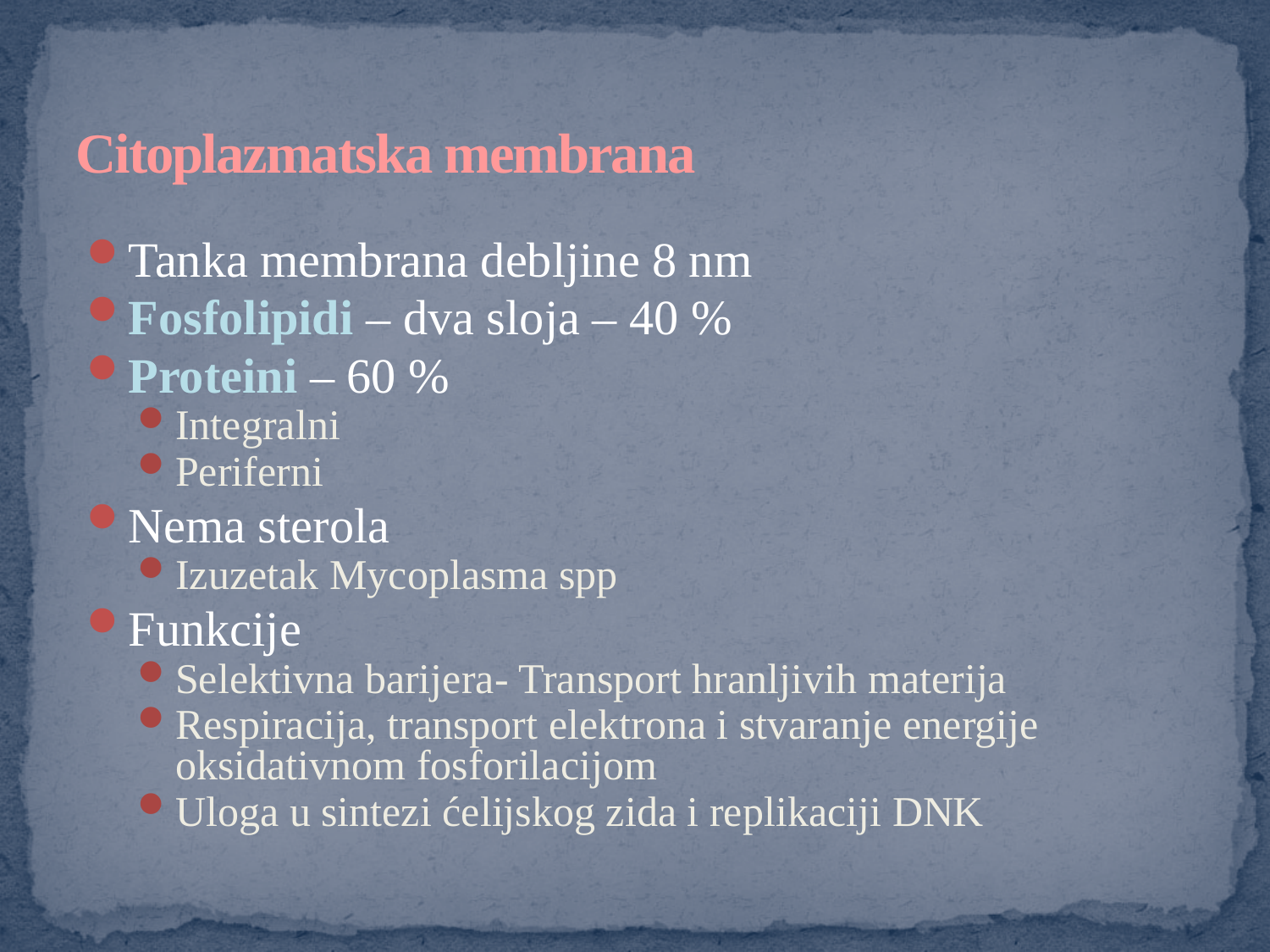

# Citoplazmatska membrana
Tanka membrana debljine 8 nm
Fosfolipidi – dva sloja – 40 %
Proteini – 60 %
Integralni
Periferni
Nema sterola
Izuzetak Mycoplasma spp
Funkcije
Selektivna barijera- Transport hranljivih materija
Respiracija, transport elektrona i stvaranje energije oksidativnom fosforilacijom
Uloga u sintezi ćelijskog zida i replikaciji DNK